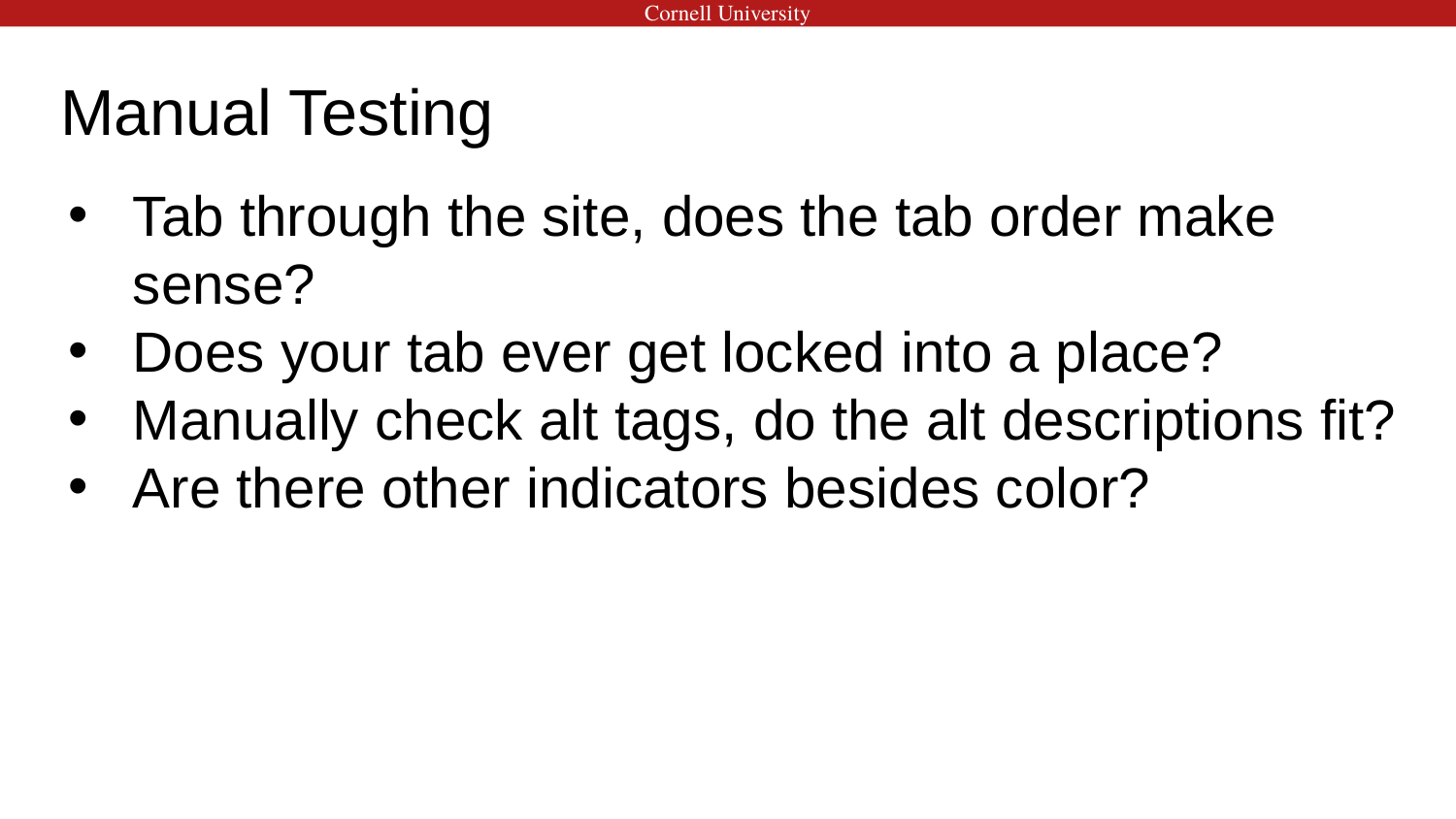

# Manual Testing
Tab through the site, does the tab order make sense?
Does your tab ever get locked into a place?
Manually check alt tags, do the alt descriptions fit?
Are there other indicators besides color?